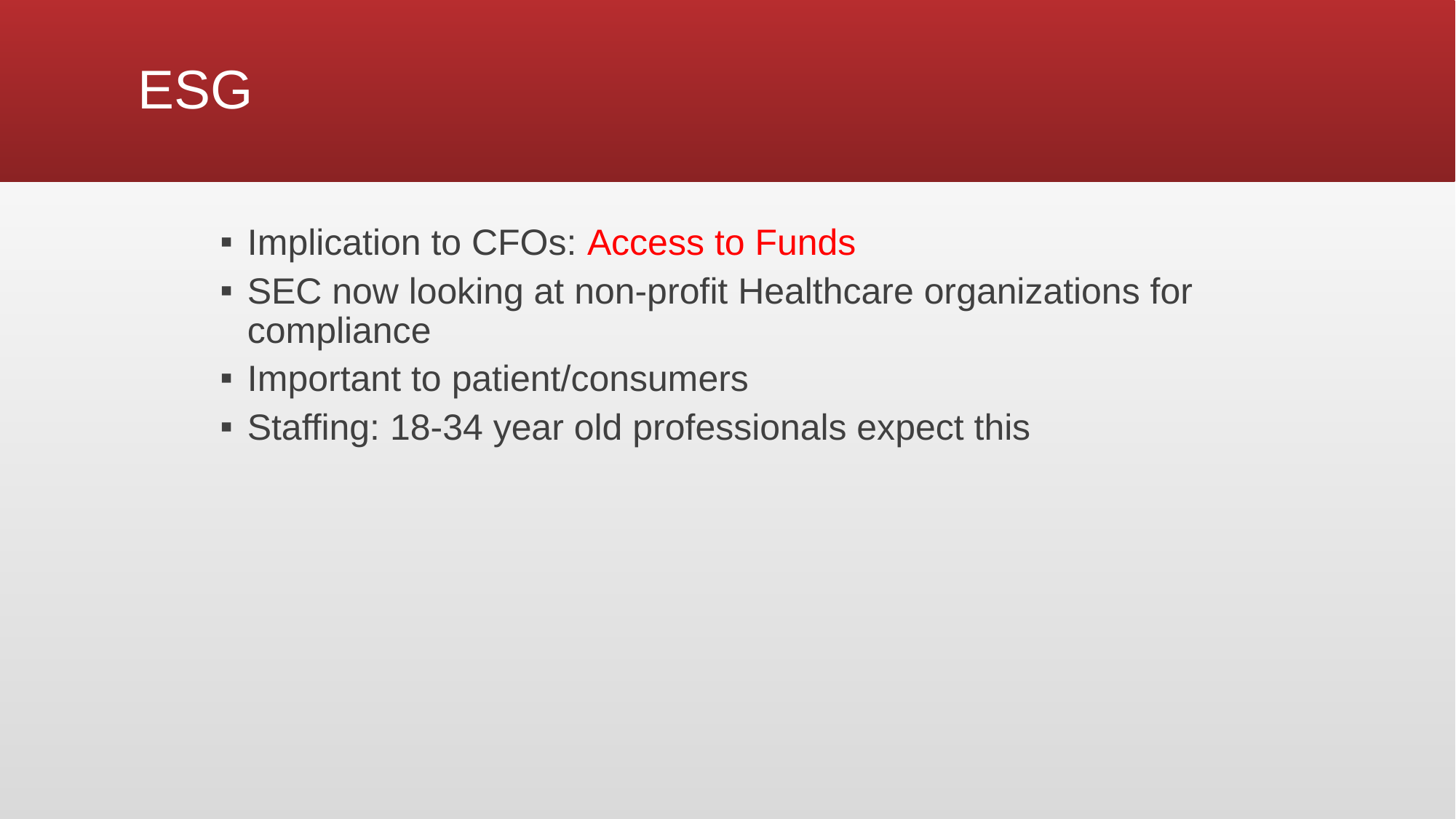

# ESG
Implication to CFOs: Access to Funds
SEC now looking at non-profit Healthcare organizations for compliance
Important to patient/consumers
Staffing: 18-34 year old professionals expect this